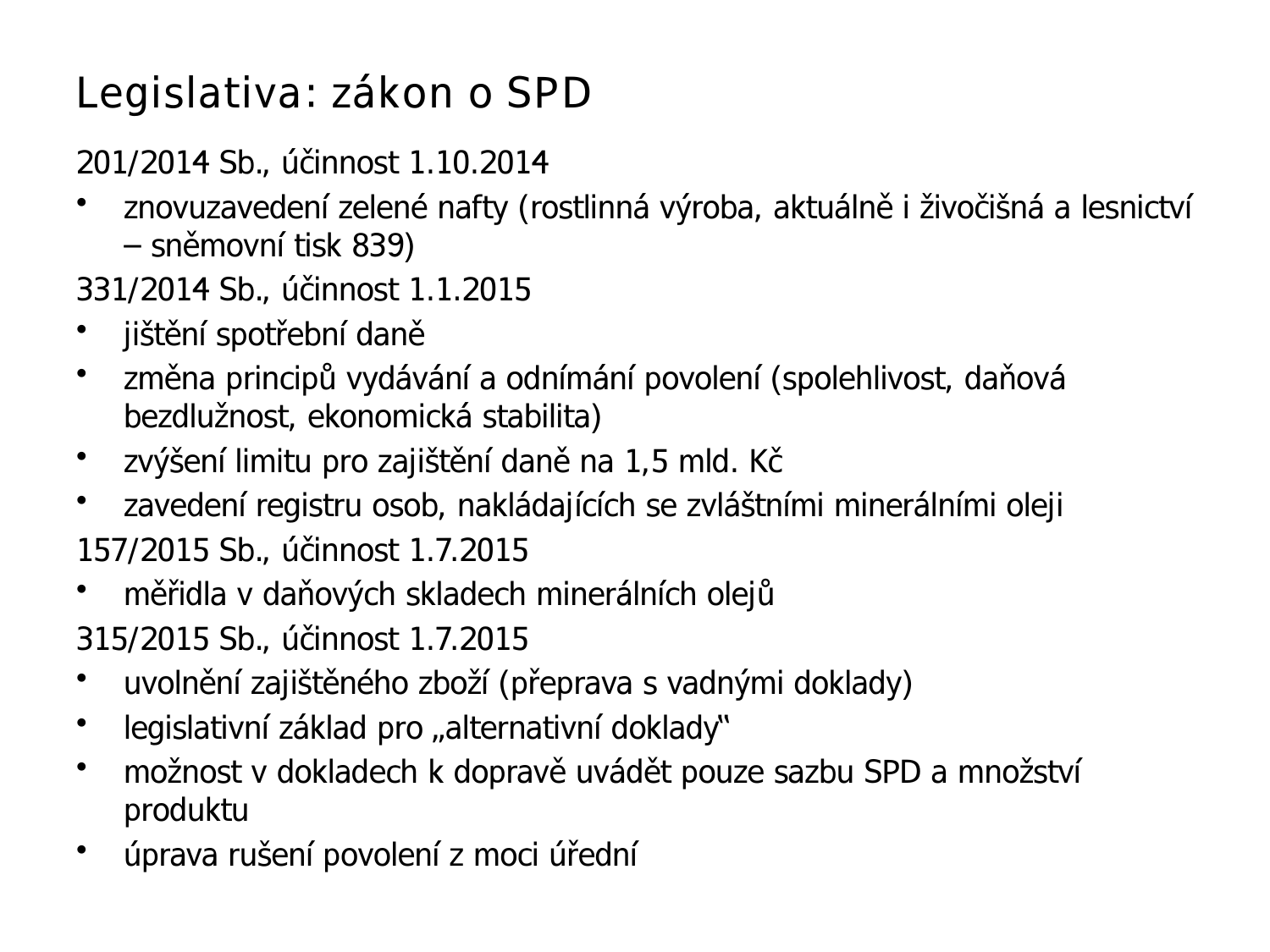

# Legislativa: zákon o SPD
201/2014 Sb., účinnost 1.10.2014
znovuzavedení zelené nafty (rostlinná výroba, aktuálně i živočišná a lesnictví – sněmovní tisk 839)
331/2014 Sb., účinnost 1.1.2015
jištění spotřební daně
změna principů vydávání a odnímání povolení (spolehlivost, daňová bezdlužnost, ekonomická stabilita)
zvýšení limitu pro zajištění daně na 1,5 mld. Kč
zavedení registru osob, nakládajících se zvláštními minerálními oleji
157/2015 Sb., účinnost 1.7.2015
měřidla v daňových skladech minerálních olejů
315/2015 Sb., účinnost 1.7.2015
uvolnění zajištěného zboží (přeprava s vadnými doklady)
legislativní základ pro „alternativní doklady“
možnost v dokladech k dopravě uvádět pouze sazbu SPD a množství produktu
úprava rušení povolení z moci úřední